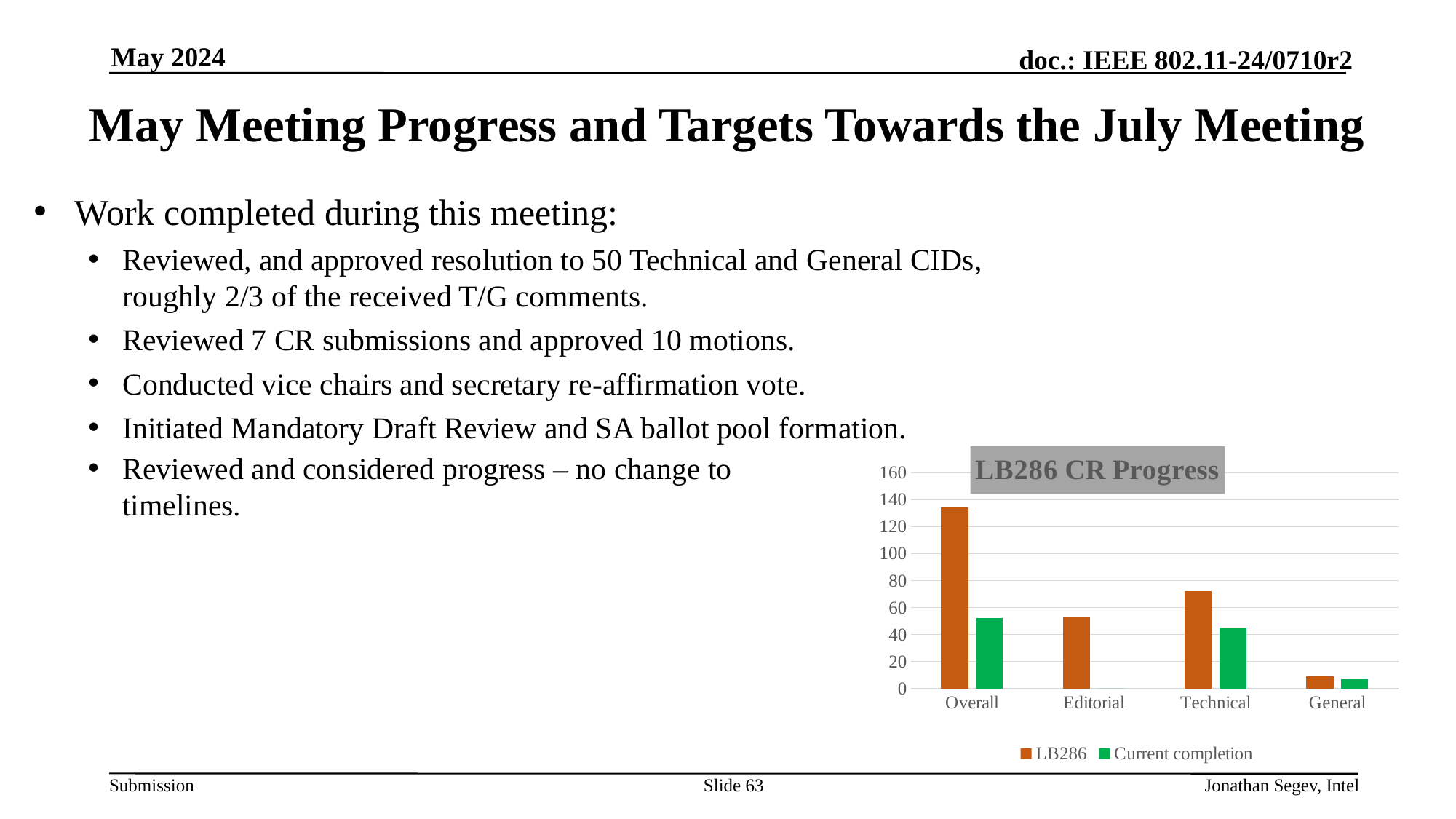

May 2024
# May Meeting Progress and Targets Towards the July Meeting
Work completed during this meeting:
Reviewed, and approved resolution to 50 Technical and General CIDs, roughly 2/3 of the received T/G comments.
Reviewed 7 CR submissions and approved 10 motions.
Conducted vice chairs and secretary re-affirmation vote.
Initiated Mandatory Draft Review and SA ballot pool formation.

### Chart: LB286 CR Progress

| Category | LB286 | Current completion |
|---|---|---|
| Overall | 134.0 | 52.0 |
| Editorial | 53.0 | 0.0 |
| Technical | 72.0 | 45.0 |
| General | 9.0 | 7.0 |
Reviewed and considered progress – no change to timelines.

Slide 63
Jonathan Segev, Intel